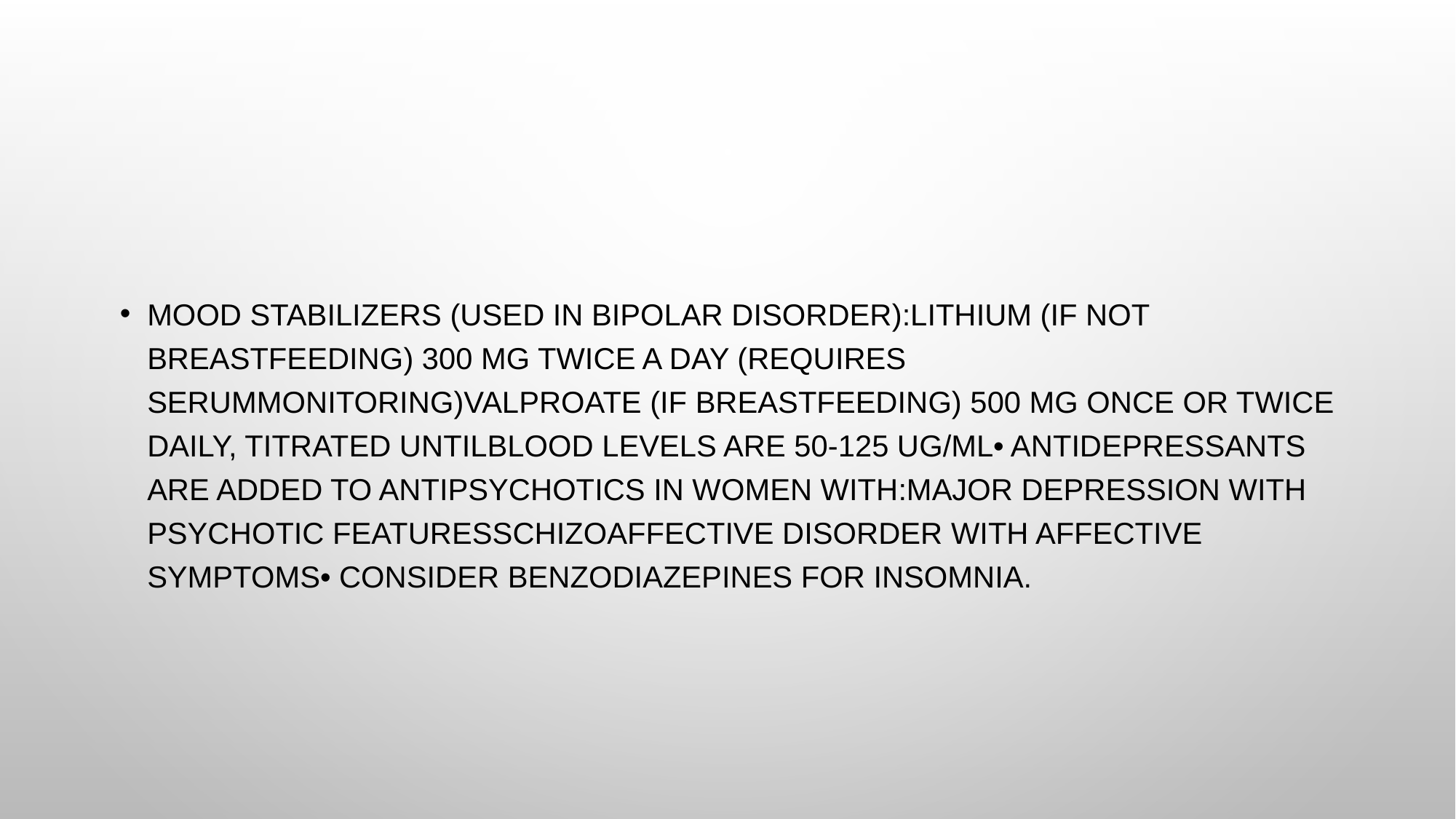

#
Mood stabilizers (used in bipolar disorder):Lithium (if not breastfeeding) 300 mg twice a day (requires serummonitoring)Valproate (if breastfeeding) 500 mg once or twice daily, titrated untilblood levels are 50-125 ug/mL• Antidepressants are added to antipsychotics in women with:Major depression with psychotic featuresSchizoaffective disorder with affective symptoms• Consider benzodiazepines for insomnia.